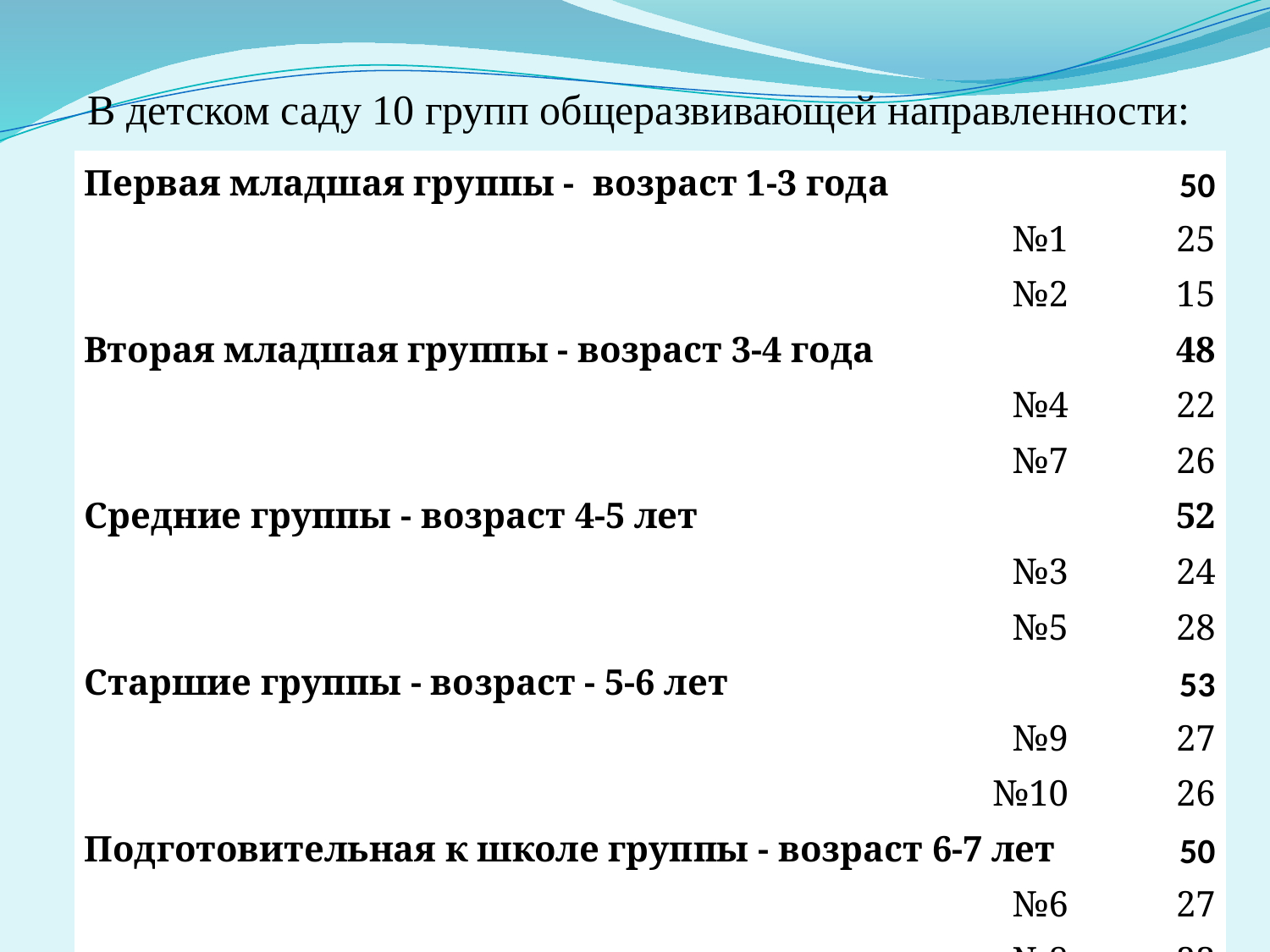

В детском саду 10 групп общеразвивающей направленности:
| Первая младшая группы - возраст 1-3 года | 50 |
| --- | --- |
| №1 | 25 |
| №2 | 15 |
| Вторая младшая группы - возраст 3-4 года | 48 |
| №4 | 22 |
| №7 | 26 |
| Средние группы - возраст 4-5 лет | 52 |
| №3 | 24 |
| №5 | 28 |
| Старшие группы - возраст - 5-6 лет | 53 |
| №9 | 27 |
| №10 | 26 |
| Подготовительная к школе группы - возраст 6-7 лет | 50 |
| №6 | 27 |
| №8 | 23 |
| ИТОГО детей от 1 до 7 лет | 253 |